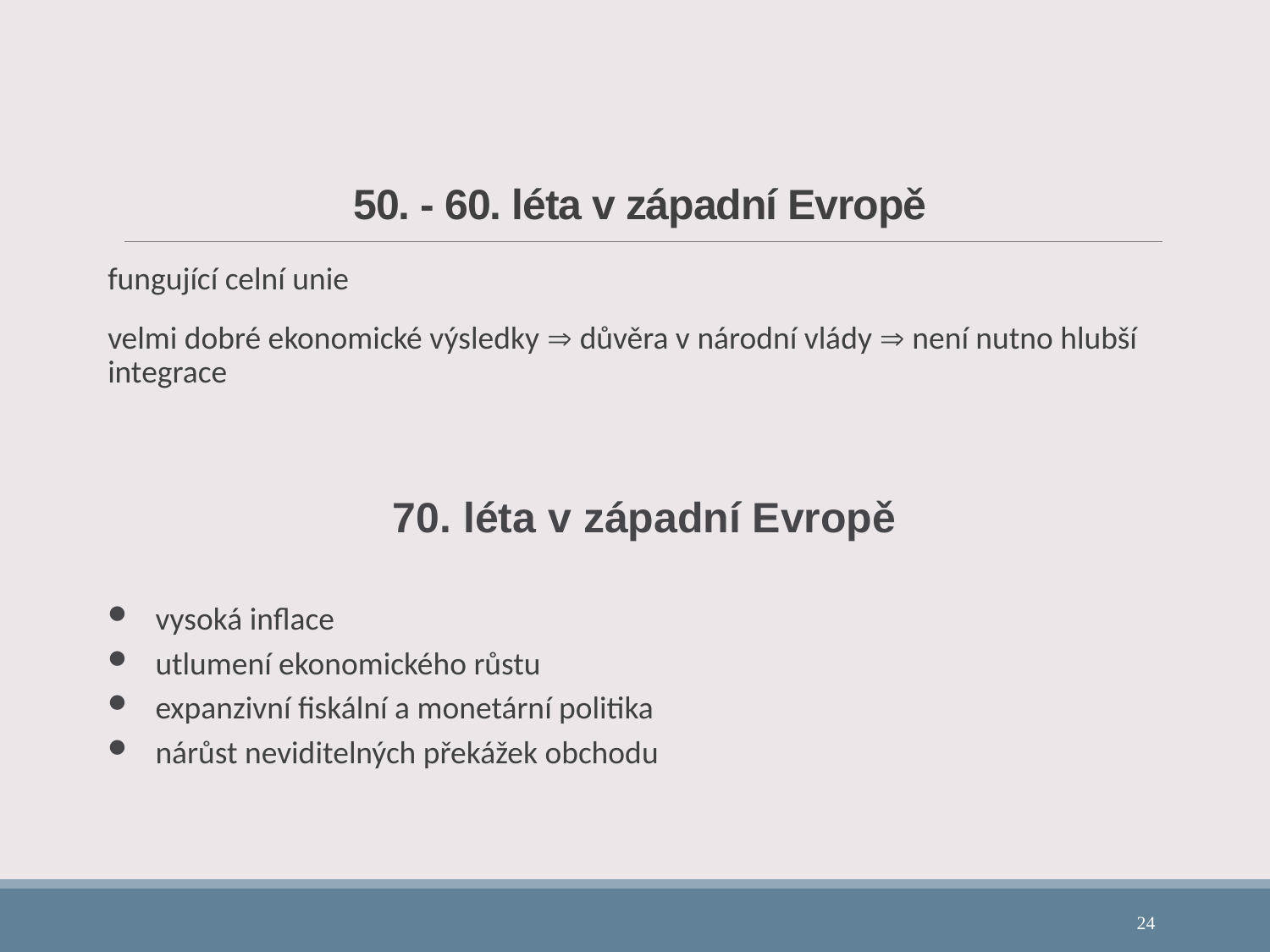

# 50. - 60. léta v západní Evropě
fungující celní unie
velmi dobré ekonomické výsledky ⇒ důvěra v národní vlády ⇒ není nutno hlubší integrace
70. léta v západní Evropě
vysoká inflace
utlumení ekonomického růstu
expanzivní fiskální a monetární politika
nárůst neviditelných překážek obchodu
24